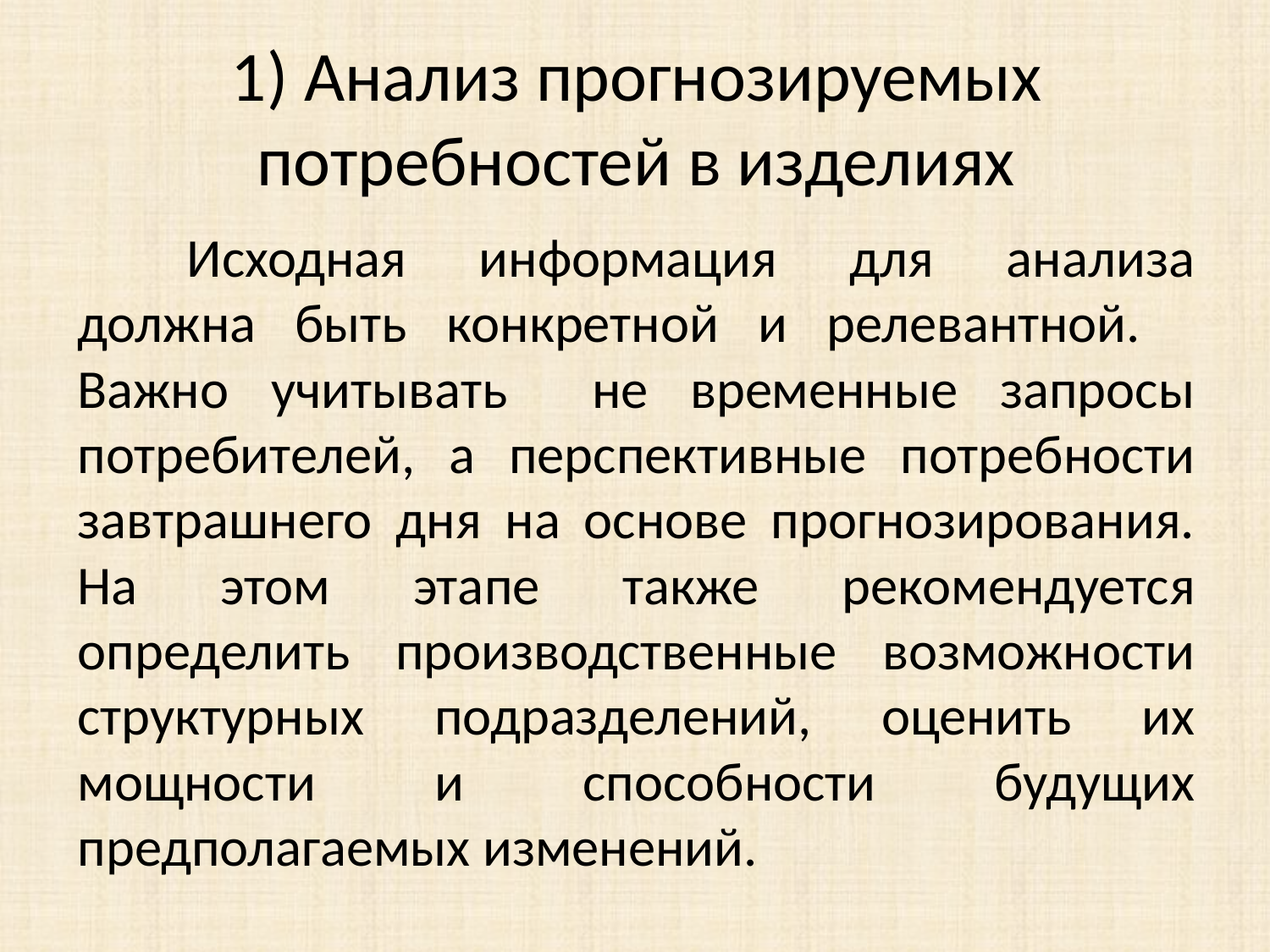

# 1) Анализ прогнозируемых потребностей в изделиях
	Исходная информация для анализа должна быть конкретной и релевантной. 	Важно учитывать  не временные запросы потребителей, а перспективные потребности завтрашнего дня на основе прогнозирования. На этом этапе также рекомендуется определить производственные возможности структурных подразделений, оценить их мощности и способности будущих предполагаемых изменений.